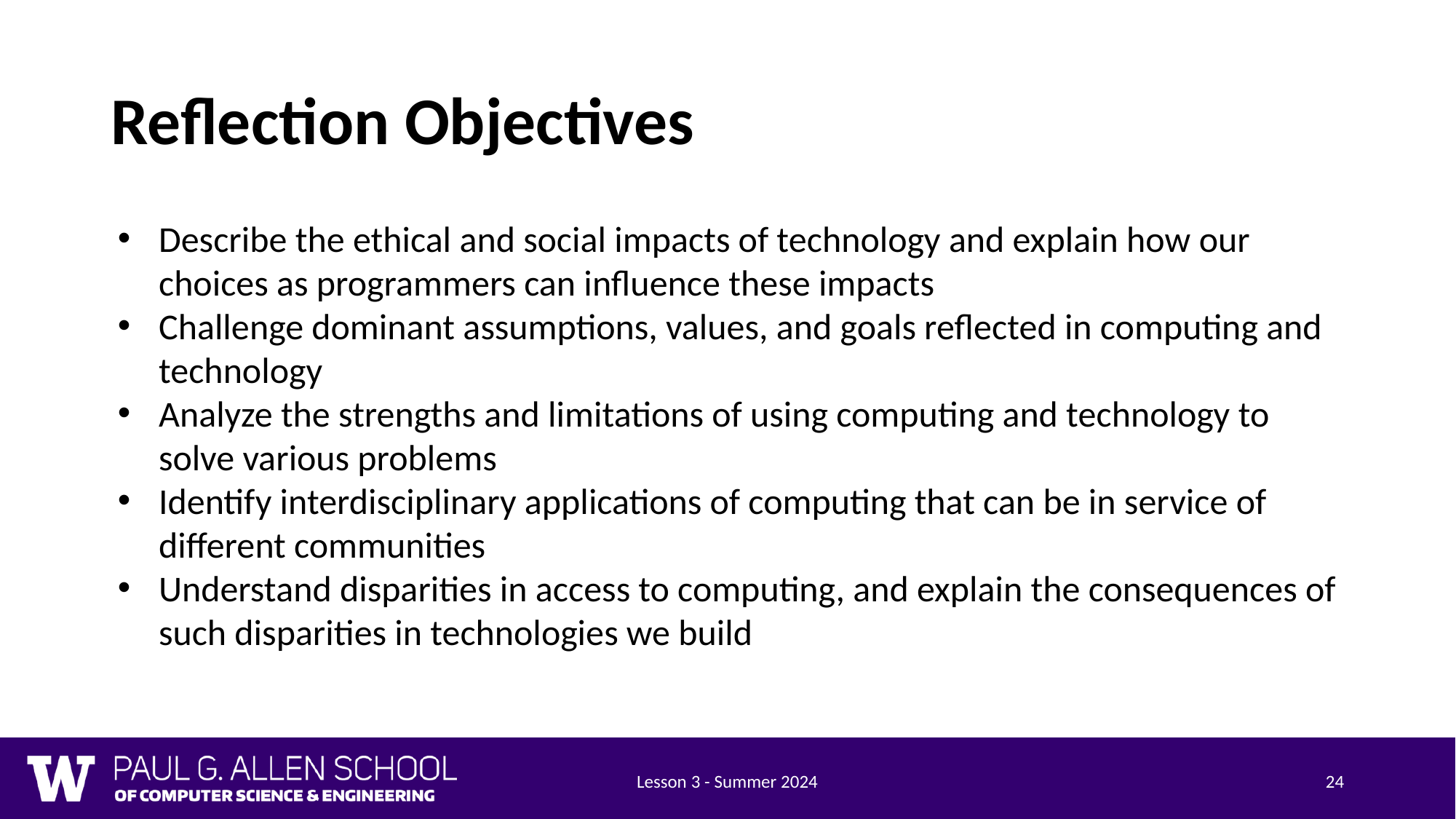

# Reflection Objectives
Describe the ethical and social impacts of technology and explain how our choices as programmers can influence these impacts
Challenge dominant assumptions, values, and goals reflected in computing and technology
Analyze the strengths and limitations of using computing and technology to solve various problems
Identify interdisciplinary applications of computing that can be in service of different communities
Understand disparities in access to computing, and explain the consequences of such disparities in technologies we build

Lesson 3 - Summer 2024
24